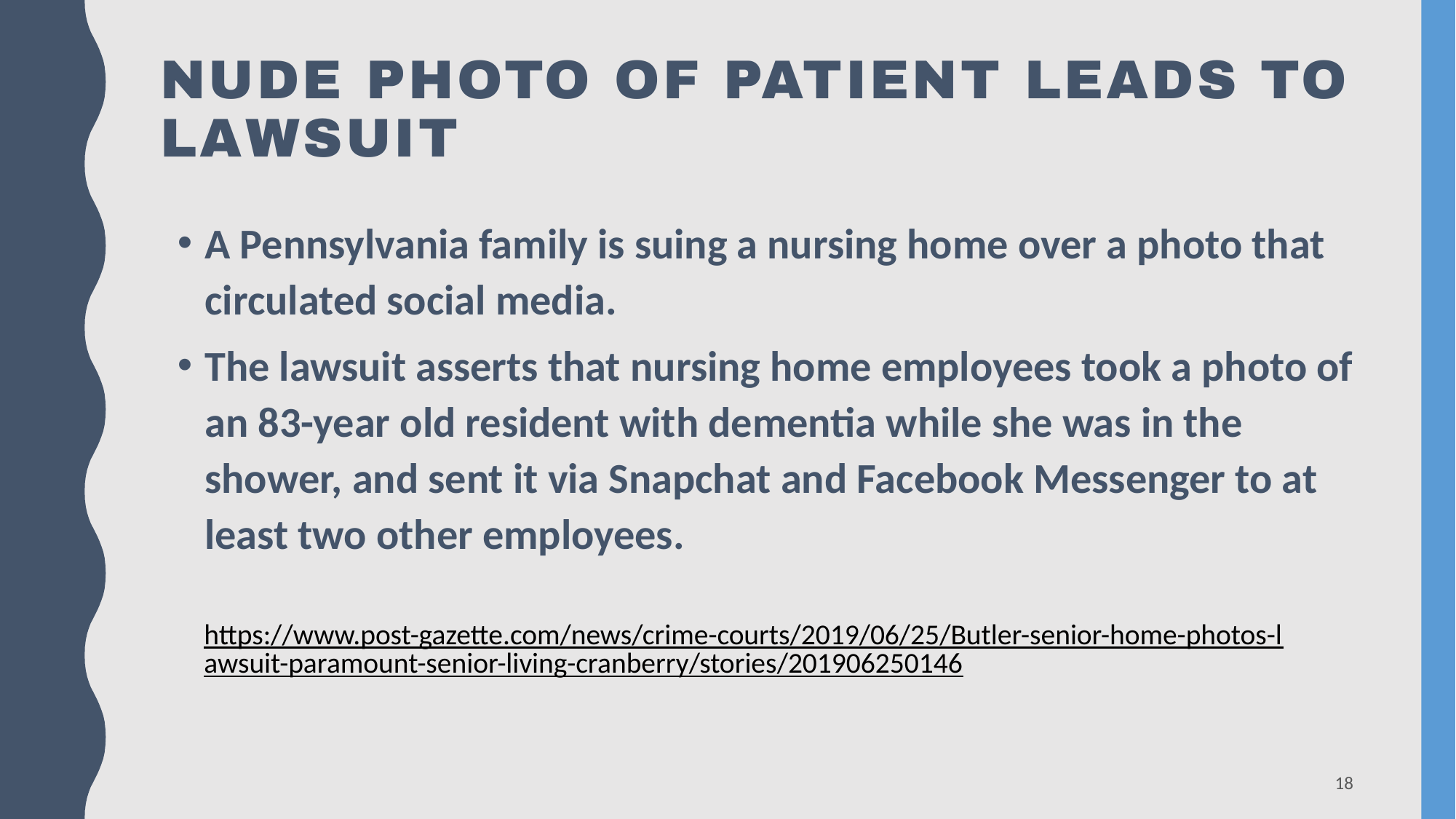

# Nude photo of patient leads to lawsuit
A Pennsylvania family is suing a nursing home over a photo that circulated social media.
The lawsuit asserts that nursing home employees took a photo of an 83-year old resident with dementia while she was in the shower, and sent it via Snapchat and Facebook Messenger to at least two other employees.

https://www.post-gazette.com/news/crime-courts/2019/06/25/Butler-senior-home-photos-lawsuit-paramount-senior-living-cranberry/stories/201906250146
18